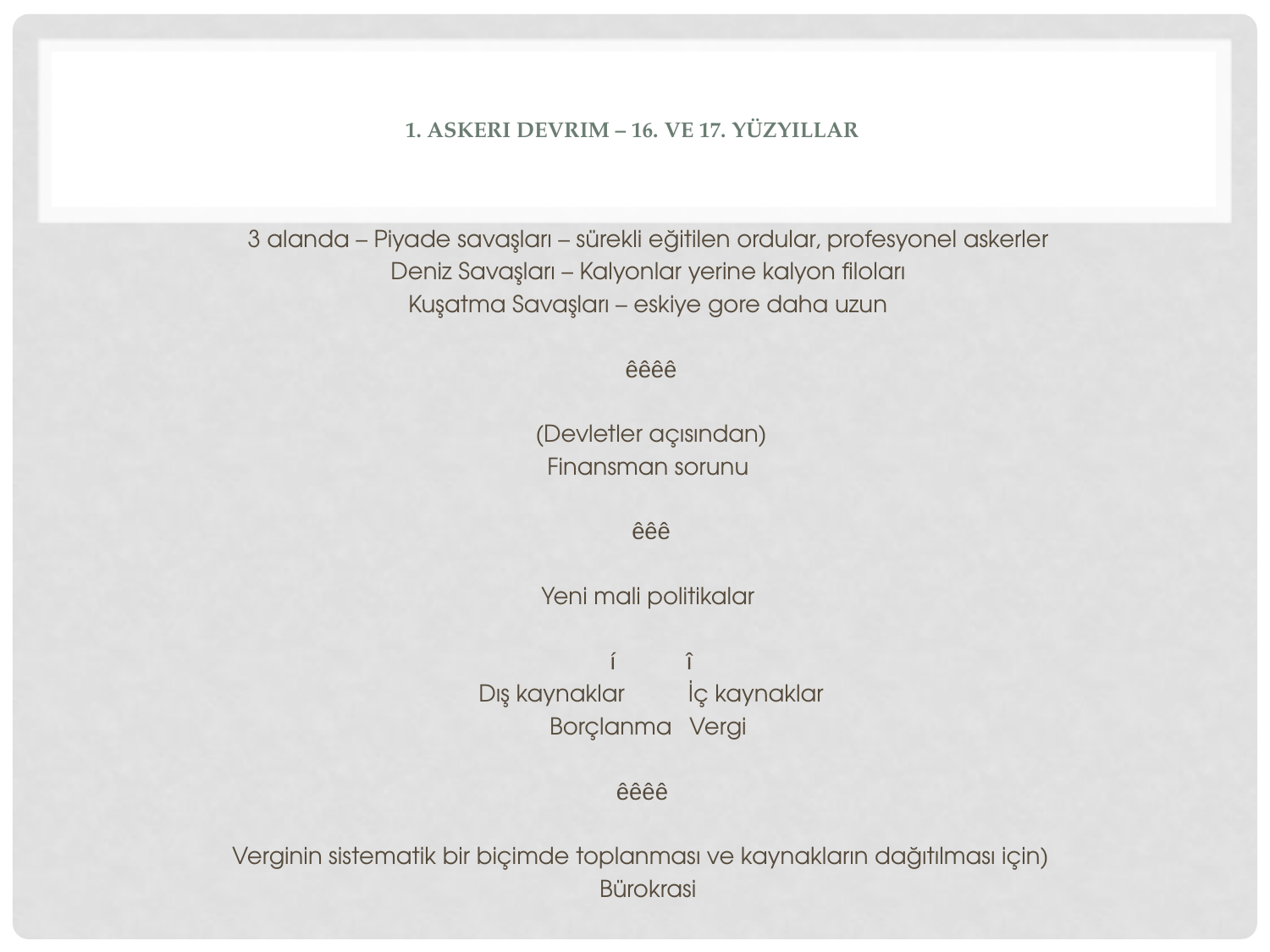

# 1. Askeri Devrim – 16. Ve 17. yüzyıllar
3 alanda – Piyade savaşları – sürekli eğitilen ordular, profesyonel askerler
	Deniz Savaşları – Kalyonlar yerine kalyon filoları
	Kuşatma Savaşları – eskiye gore daha uzun

êêêê

(Devletler açısından)
Finansman sorunu

êêê

Yeni mali politikalar

í	 î
Dış kaynaklar 	İç kaynaklar
Borçlanma		Vergi

êêêê

Verginin sistematik bir biçimde toplanması ve kaynakların dağıtılması için)
Bürokrasi